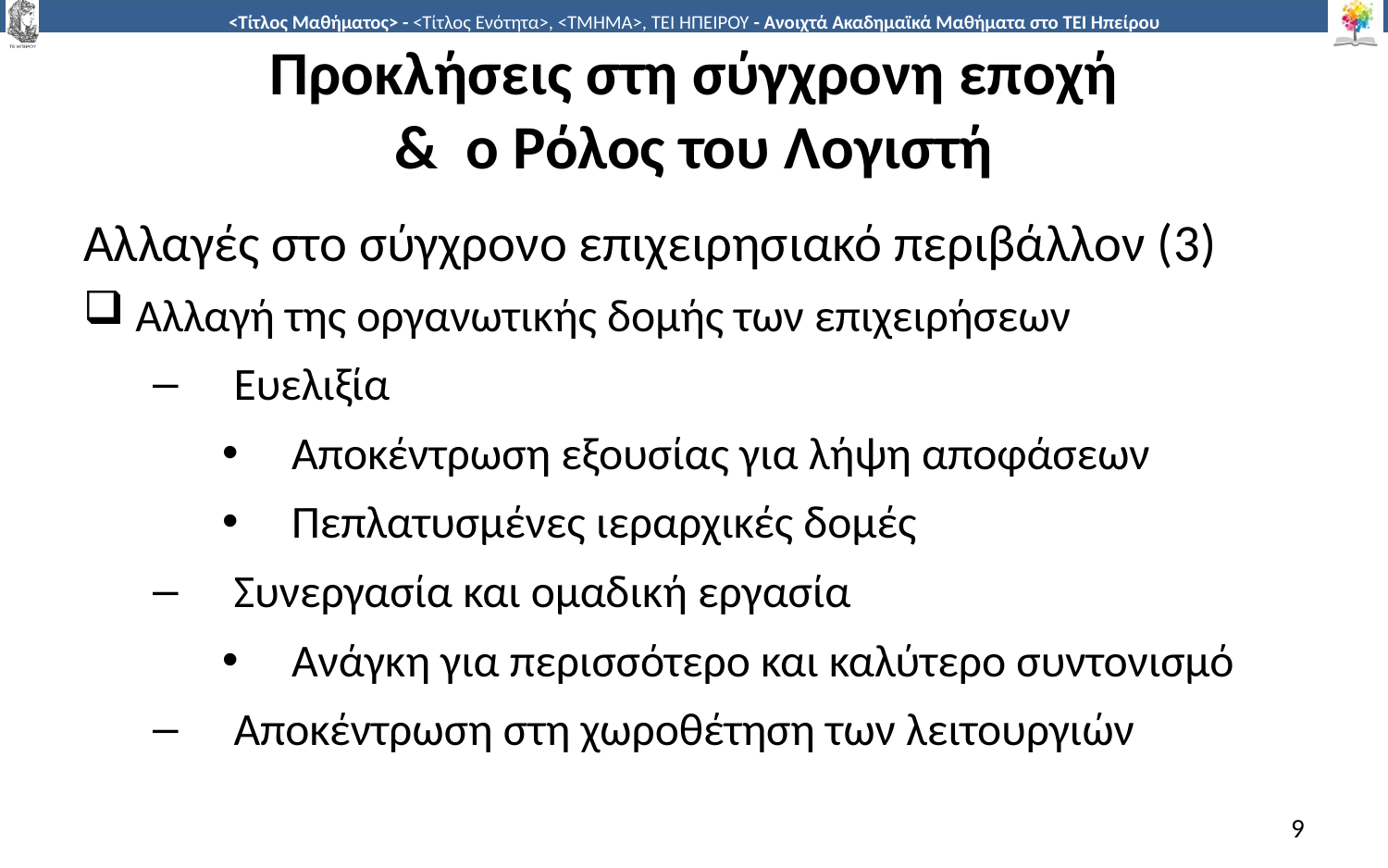

# Προκλήσεις στη σύγχρονη εποχή &  ο Ρόλος του Λογιστή
Αλλαγές στο σύγχρονο επιχειρησιακό περιβάλλον (3)
Αλλαγή της οργανωτικής δομής των επιχειρήσεων
Ευελιξία
Αποκέντρωση εξουσίας για λήψη αποφάσεων
Πεπλατυσμένες ιεραρχικές δομές
Συνεργασία και ομαδική εργασία
Ανάγκη για περισσότερο και καλύτερο συντονισμό
Αποκέντρωση στη χωροθέτηση των λειτουργιών

9